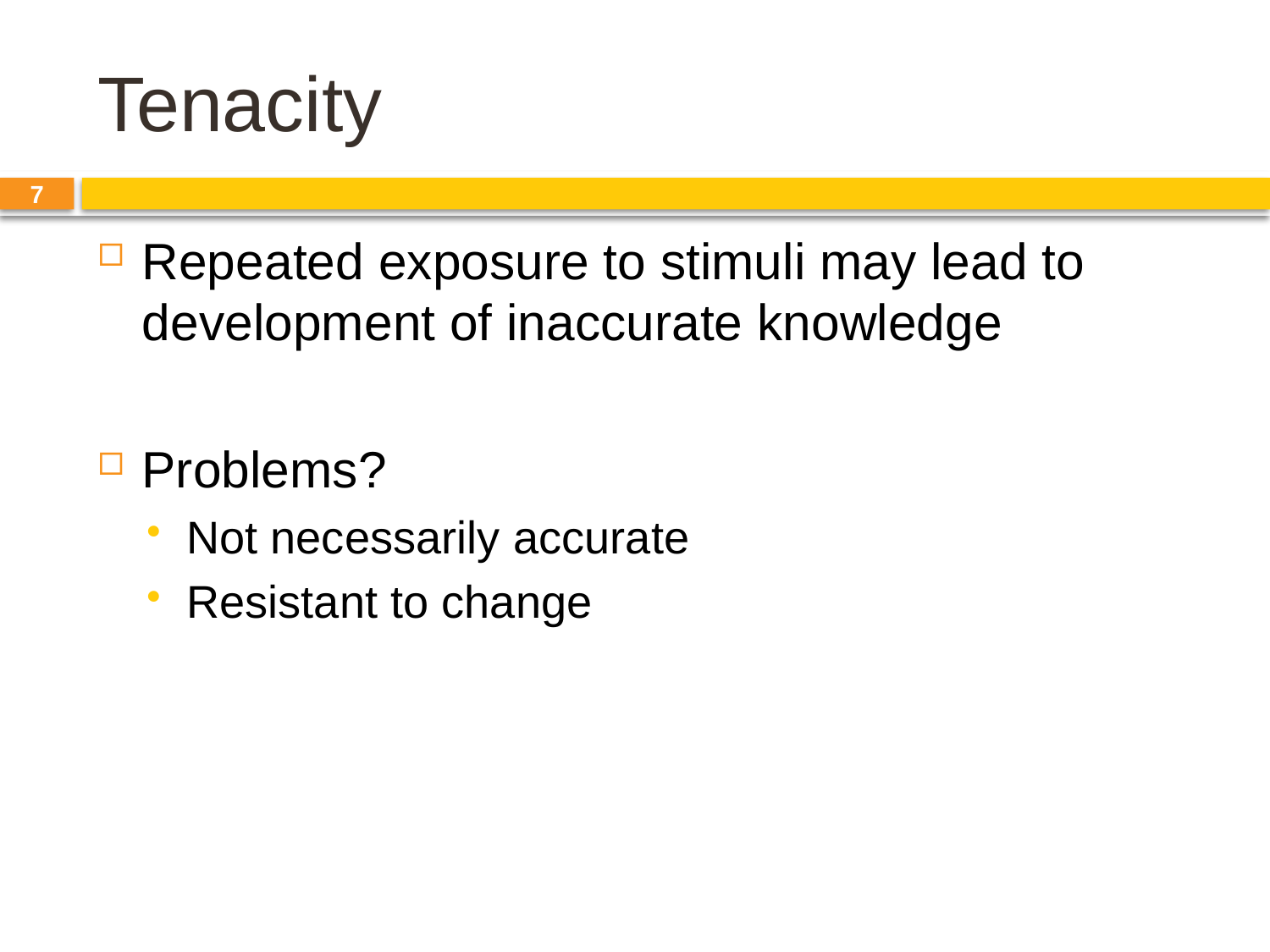

# Tenacity
7
Repeated exposure to stimuli may lead to development of inaccurate knowledge

Problems?
Not necessarily accurate
Resistant to change